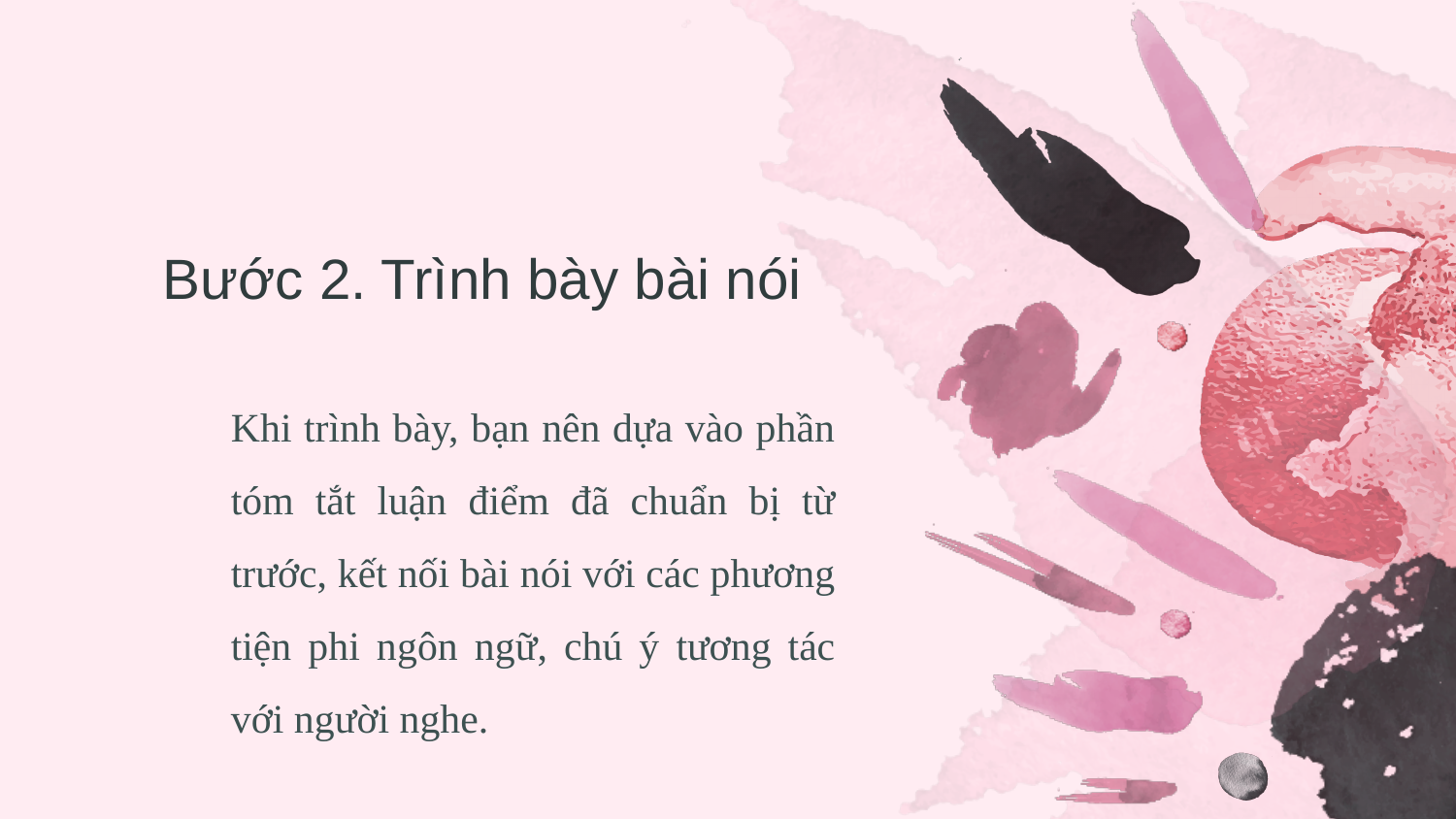

# Bước 2. Trình bày bài nói
	Khi trình bày, bạn nên dựa vào phần tóm tắt luận điểm đã chuẩn bị từ trước, kết nối bài nói với các phương tiện phi ngôn ngữ, chú ý tương tác với người nghe.